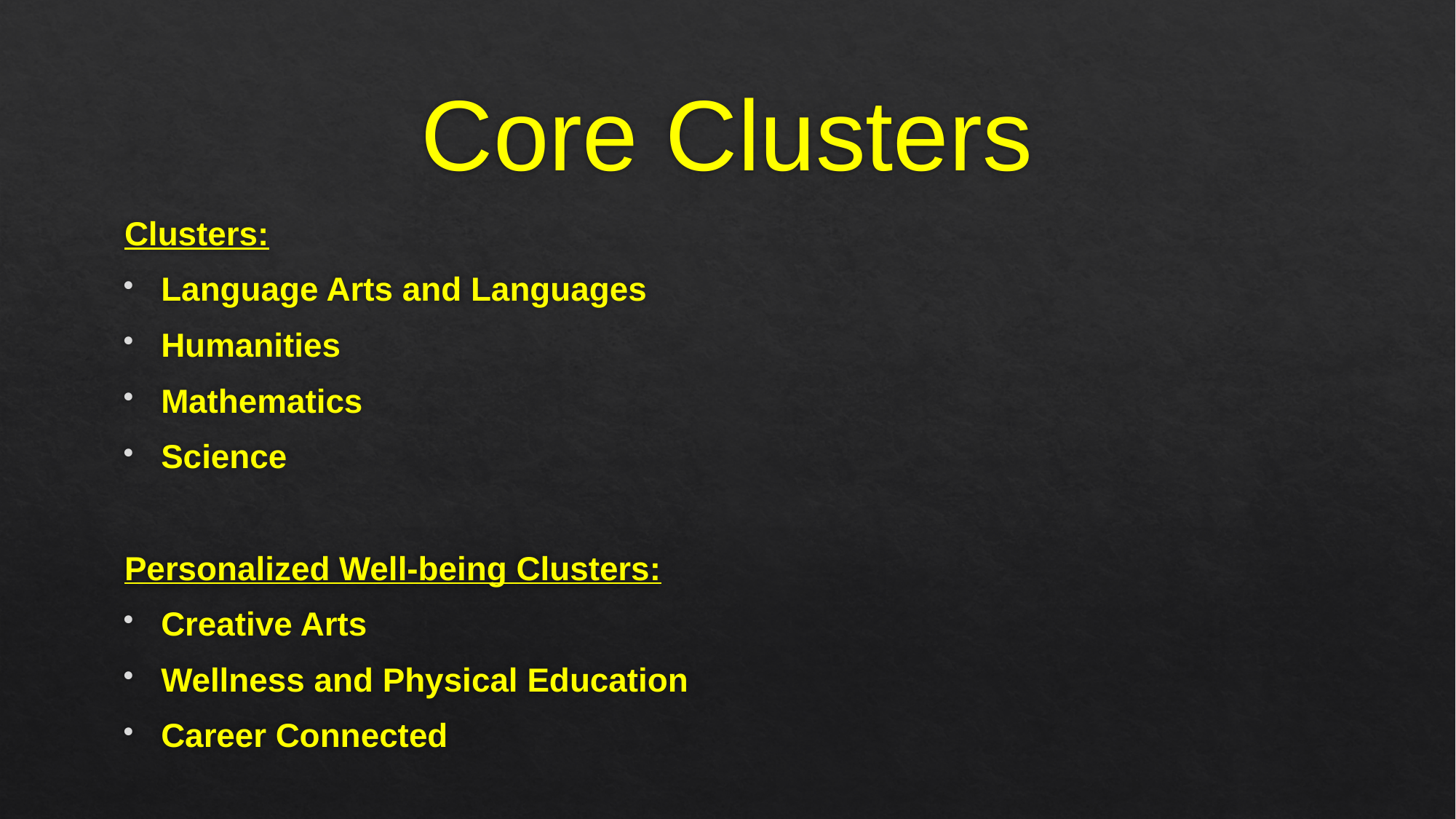

# Core Clusters
Clusters:
Language Arts and Languages
Humanities
Mathematics
Science

Personalized Well-being Clusters:
Creative Arts
Wellness and Physical Education
Career Connected